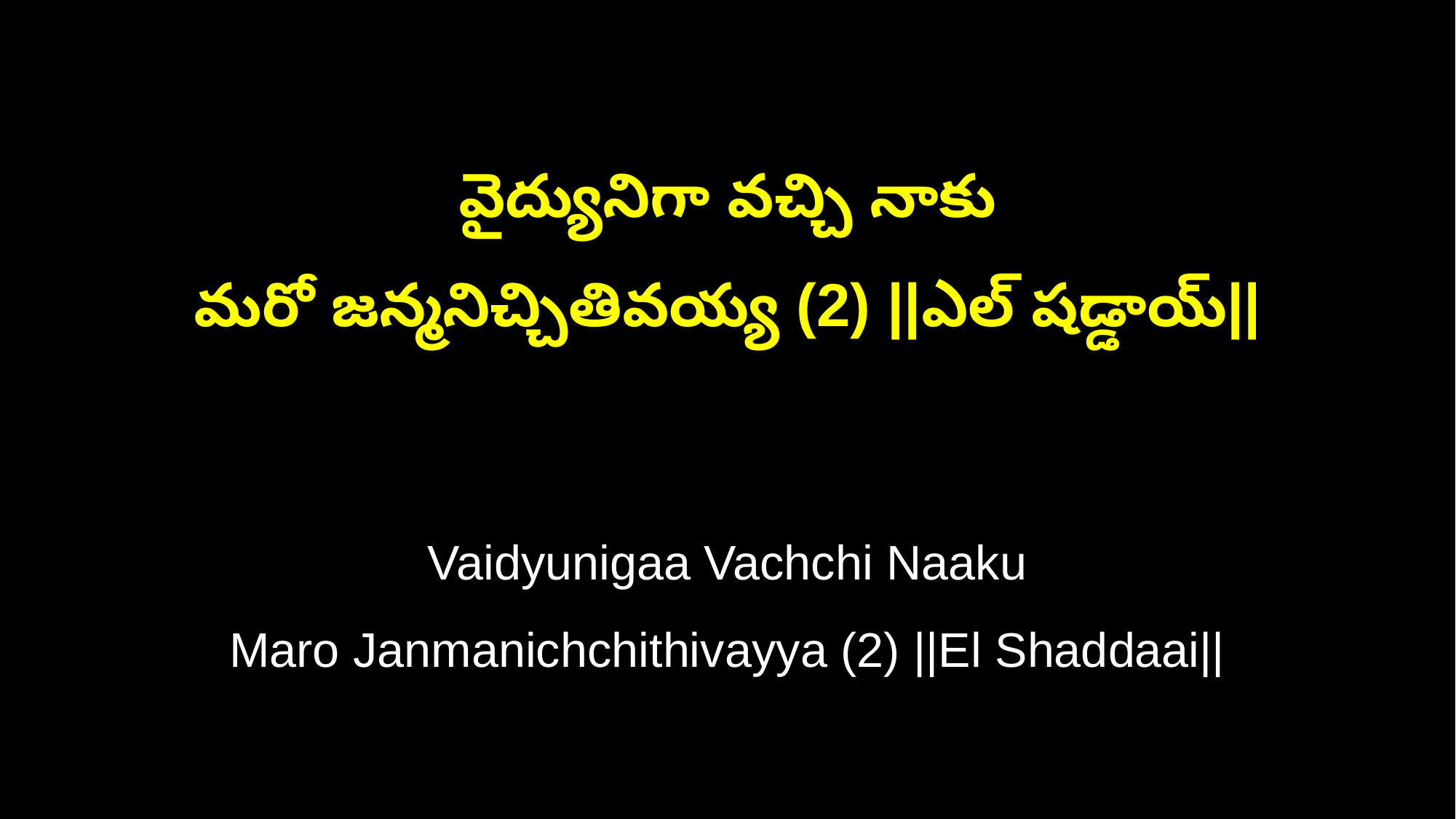

వైద్యునిగా వచ్చి నాకు
మరో జన్మనిచ్చితివయ్య (2) ||ఎల్ షడ్డాయ్||
Vaidyunigaa Vachchi Naaku
Maro Janmanichchithivayya (2) ||El Shaddaai||